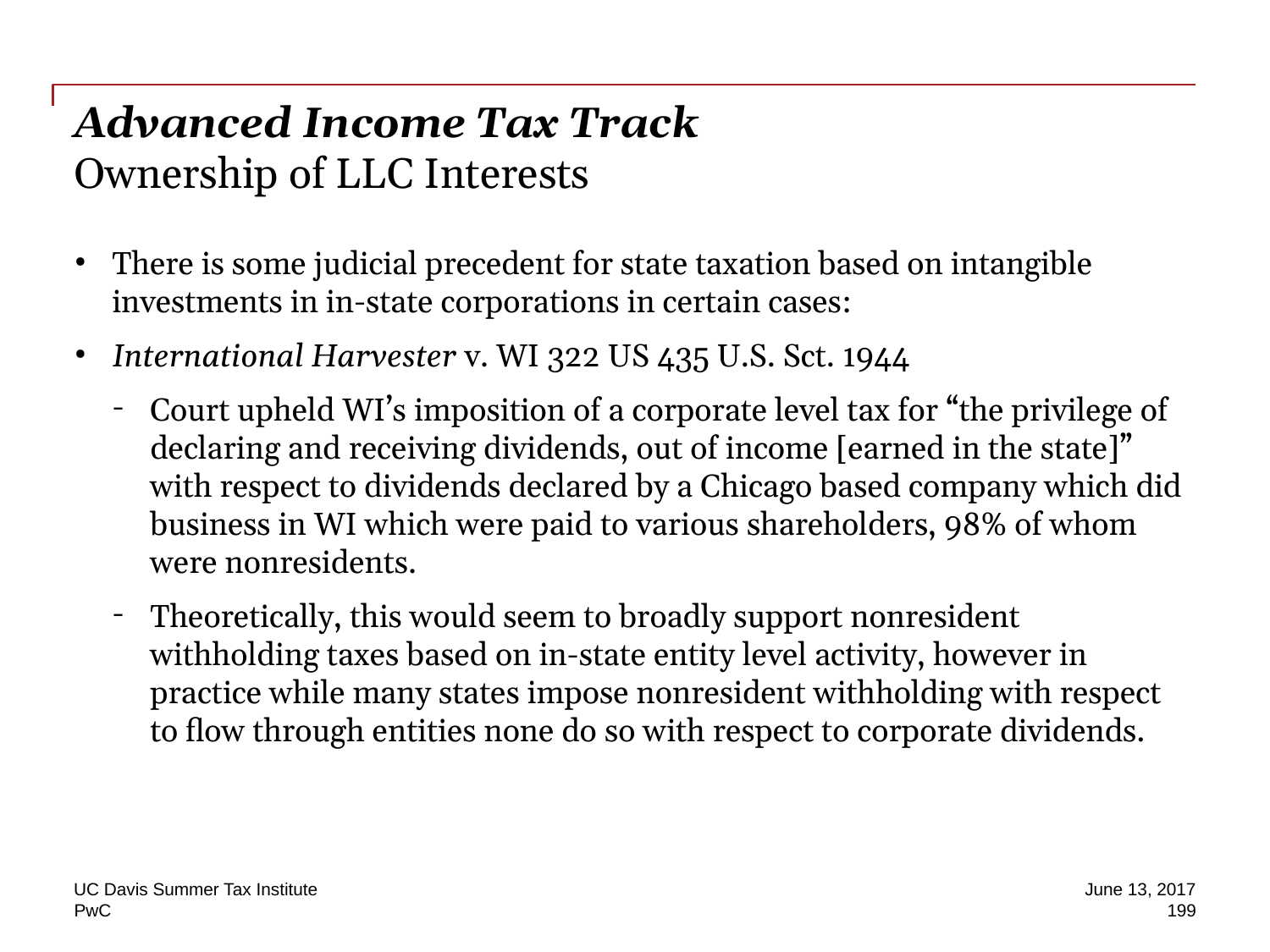

# Advanced Income Tax Track Ownership of LLC Interests
There is some judicial precedent for state taxation based on intangible investments in in-state corporations in certain cases:
International Harvester v. WI 322 US 435 U.S. Sct. 1944
Court upheld WI’s imposition of a corporate level tax for “the privilege of declaring and receiving dividends, out of income [earned in the state]” with respect to dividends declared by a Chicago based company which did business in WI which were paid to various shareholders, 98% of whom were nonresidents.
Theoretically, this would seem to broadly support nonresident withholding taxes based on in-state entity level activity, however in practice while many states impose nonresident withholding with respect to flow through entities none do so with respect to corporate dividends.
UC Davis Summer Tax Institute
June 13, 2017
199